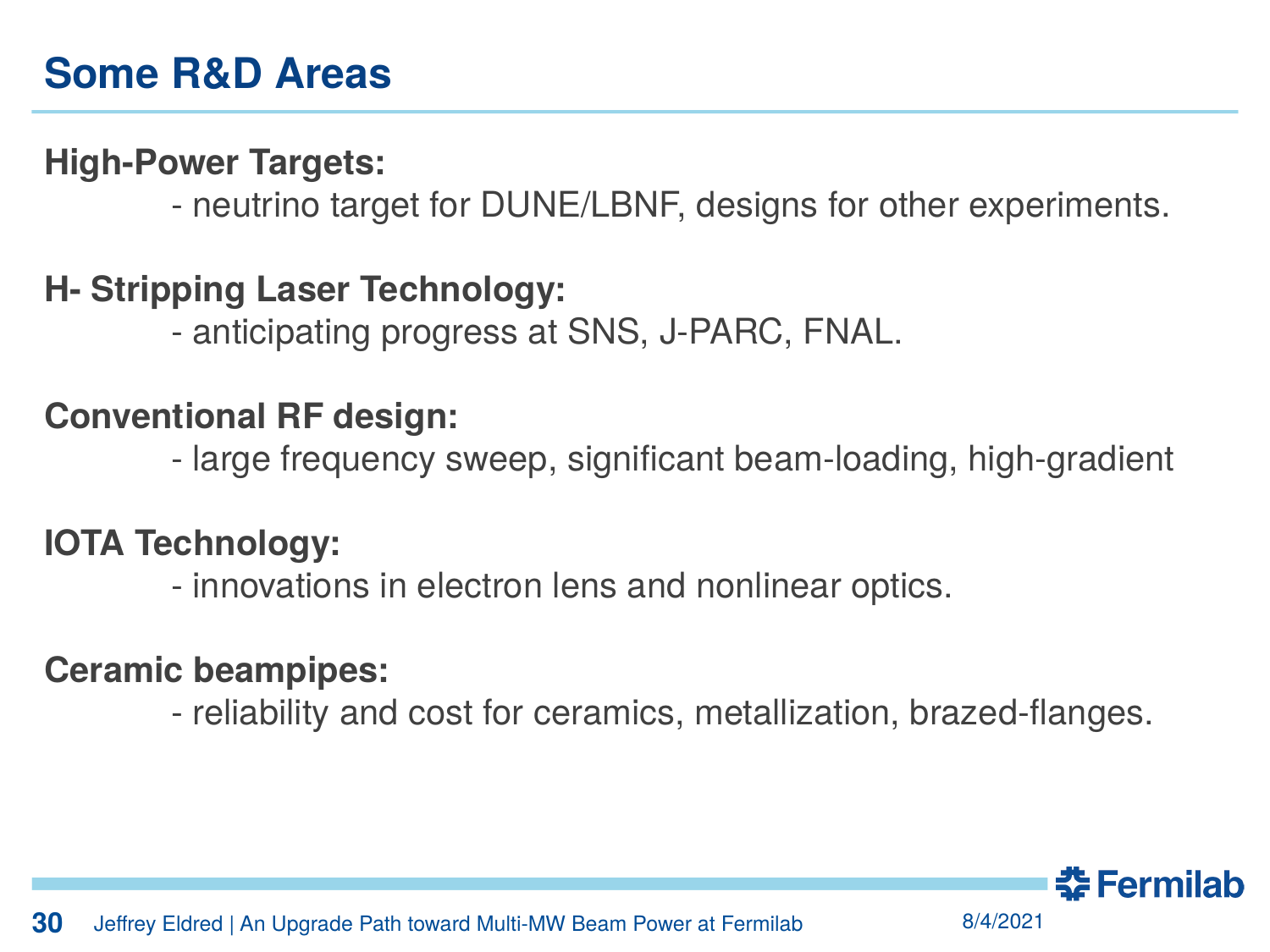

30
Some R&D Areas
High-Power Targets:
	- neutrino target for DUNE/LBNF, designs for other experiments.

H- Stripping Laser Technology:
	- anticipating progress at SNS, J-PARC, FNAL.

Conventional RF design:
	- large frequency sweep, significant beam-loading, high-gradient

IOTA Technology:
	- innovations in electron lens and nonlinear optics.

Ceramic beampipes:
	- reliability and cost for ceramics, metallization, brazed-flanges.

30
8/4/2021
Jeffrey Eldred | An Upgrade Path toward Multi-MW Beam Power at Fermilab